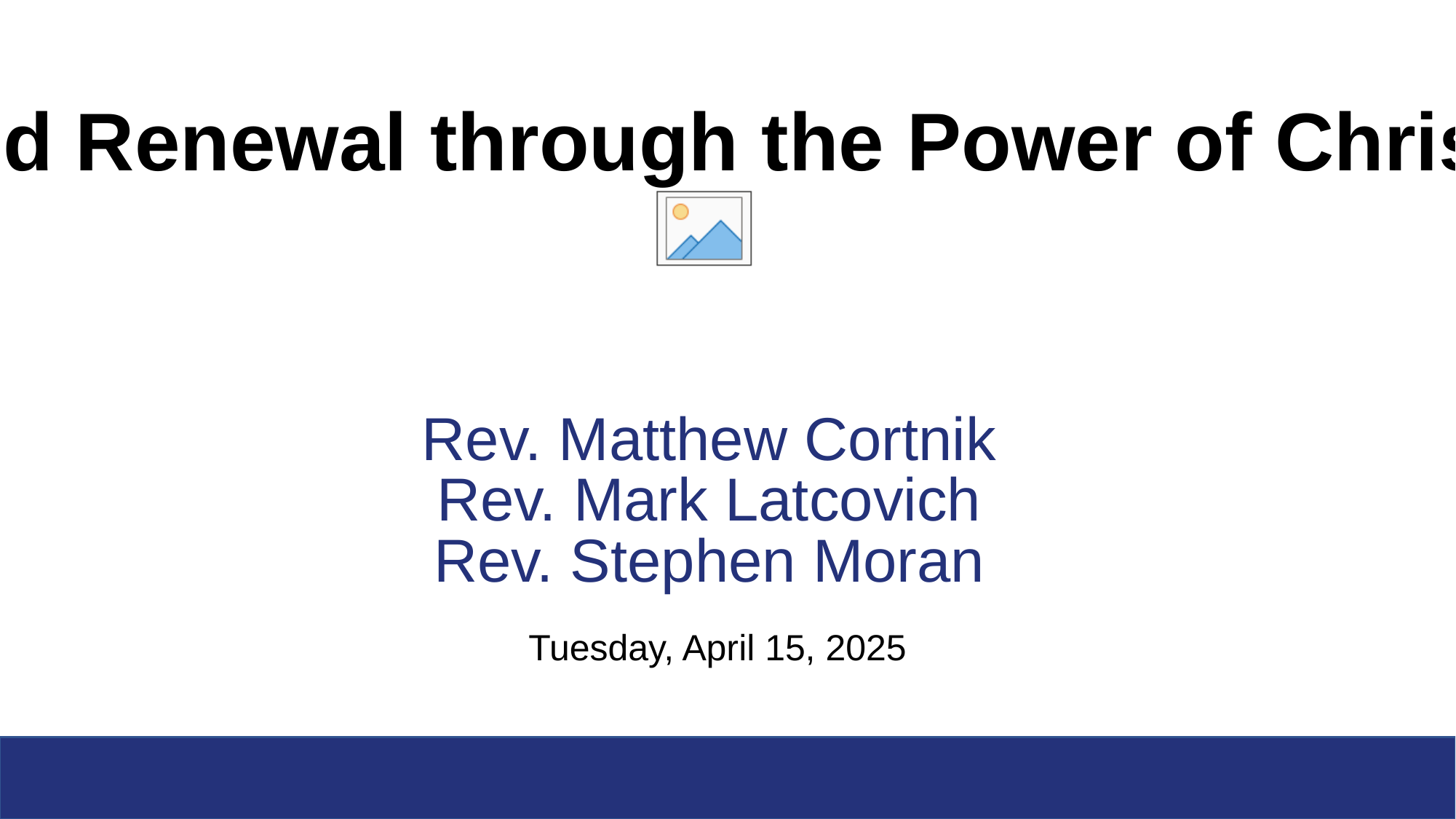

A Year of Grace and Renewal through the Power of Christ’s Resurrection
# Rev. Matthew Cortnik Rev. Mark Latcovich Rev. Stephen Moran
Tuesday, April 15, 2025